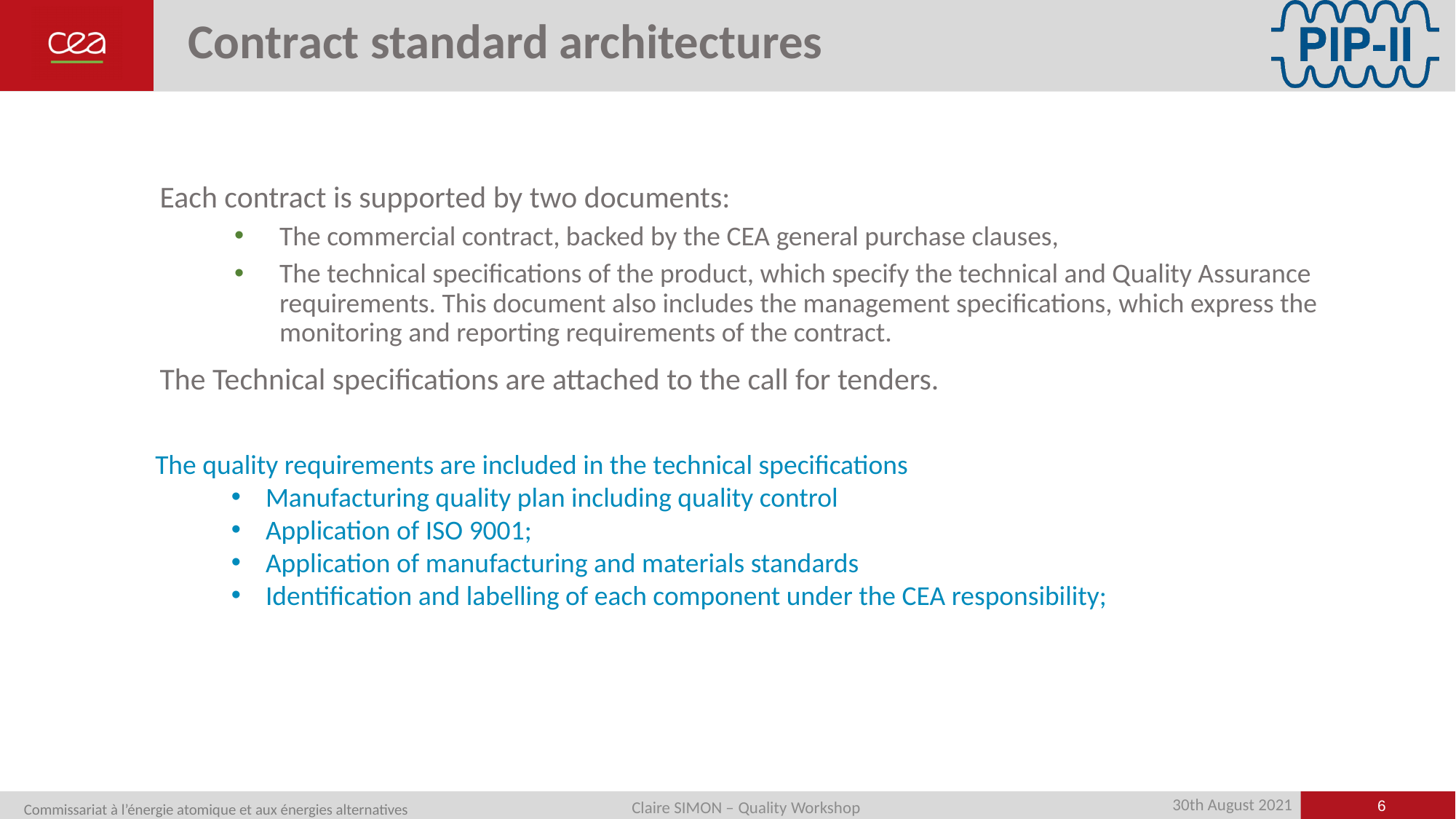

# Contract standard architectures
Each contract is supported by two documents:
The commercial contract, backed by the CEA general purchase clauses,
The technical specifications of the product, which specify the technical and Quality Assurance requirements. This document also includes the management specifications, which express the monitoring and reporting requirements of the contract.
The Technical specifications are attached to the call for tenders.
The quality requirements are included in the technical specifications
Manufacturing quality plan including quality control
Application of ISO 9001;
Application of manufacturing and materials standards
Identification and labelling of each component under the CEA responsibility;
6